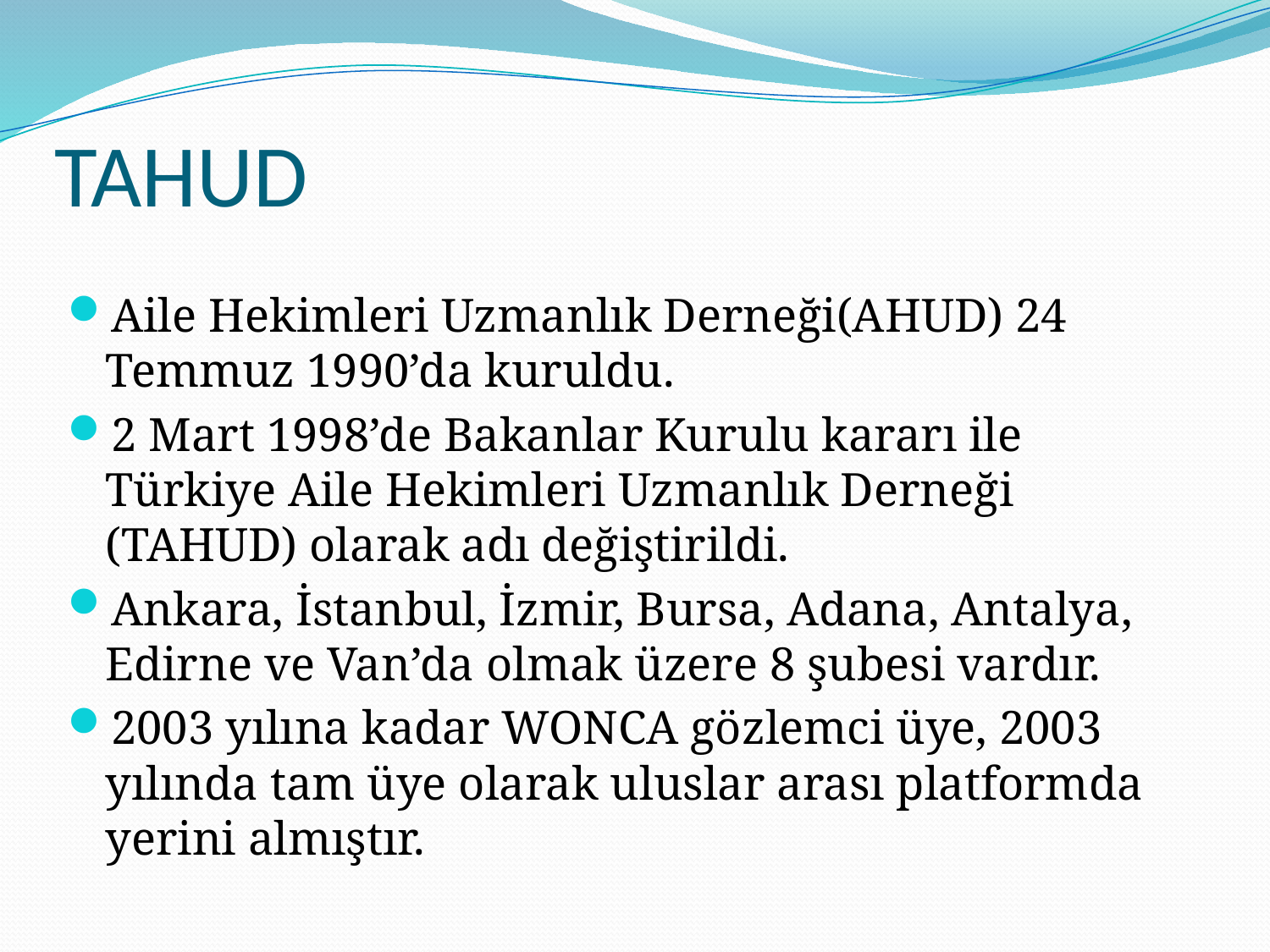

# TAHUD

Aile Hekimleri Uzmanlık Derneği(AHUD) 24 Temmuz 1990’da kuruldu.
2 Mart 1998’de Bakanlar Kurulu kararı ile Türkiye Aile Hekimleri Uzmanlık Derneği (TAHUD) olarak adı değiştirildi.
Ankara, İstanbul, İzmir, Bursa, Adana, Antalya, Edirne ve Van’da olmak üzere 8 şubesi vardır.
2003 yılına kadar WONCA gözlemci üye, 2003 yılında tam üye olarak uluslar arası platformda yerini almıştır.